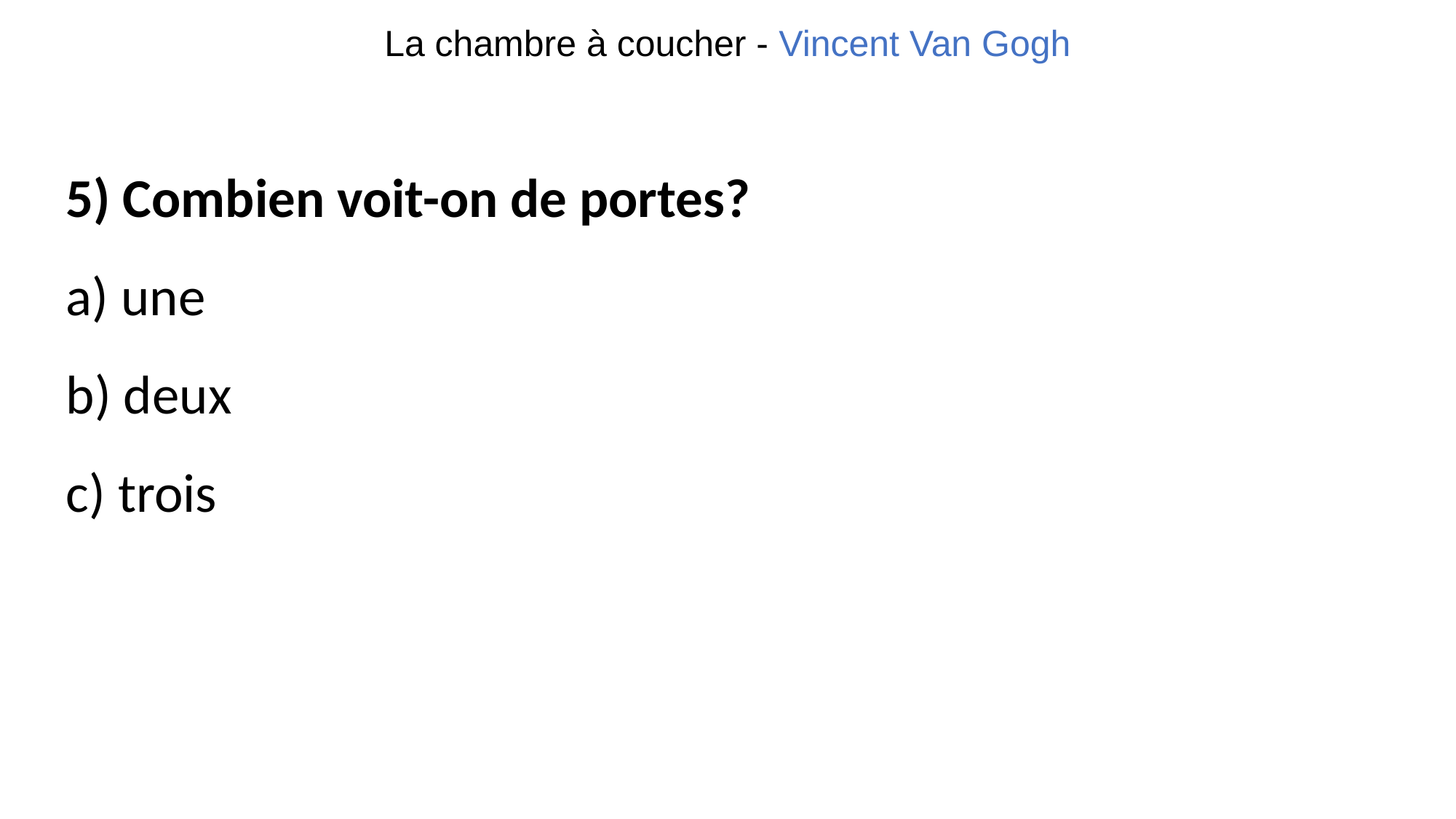

La chambre à coucher - Vincent Van Gogh
5) Combien voit-on de portes?
a) une
b) deux
c) trois